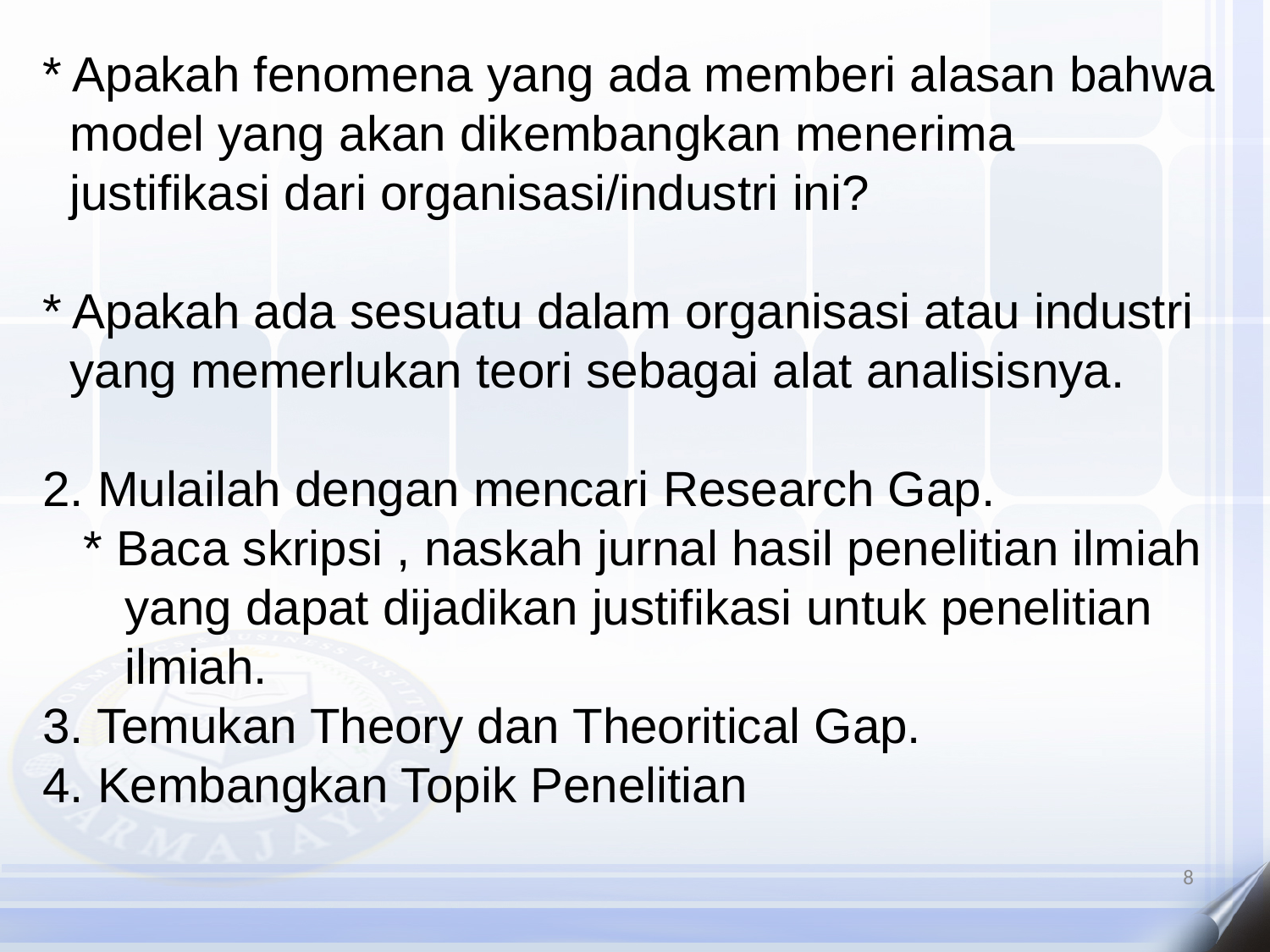

* Apakah fenomena yang ada memberi alasan bahwa
  model yang akan dikembangkan menerima
  justifikasi dari organisasi/industri ini?
* Apakah ada sesuatu dalam organisasi atau industri
  yang memerlukan teori sebagai alat analisisnya.
2. Mulailah dengan mencari Research Gap.
   * Baca skripsi , naskah jurnal hasil penelitian ilmiah
      yang dapat dijadikan justifikasi untuk penelitian
      ilmiah.
3. Temukan Theory dan Theoritical Gap.
4. Kembangkan Topik Penelitian
8